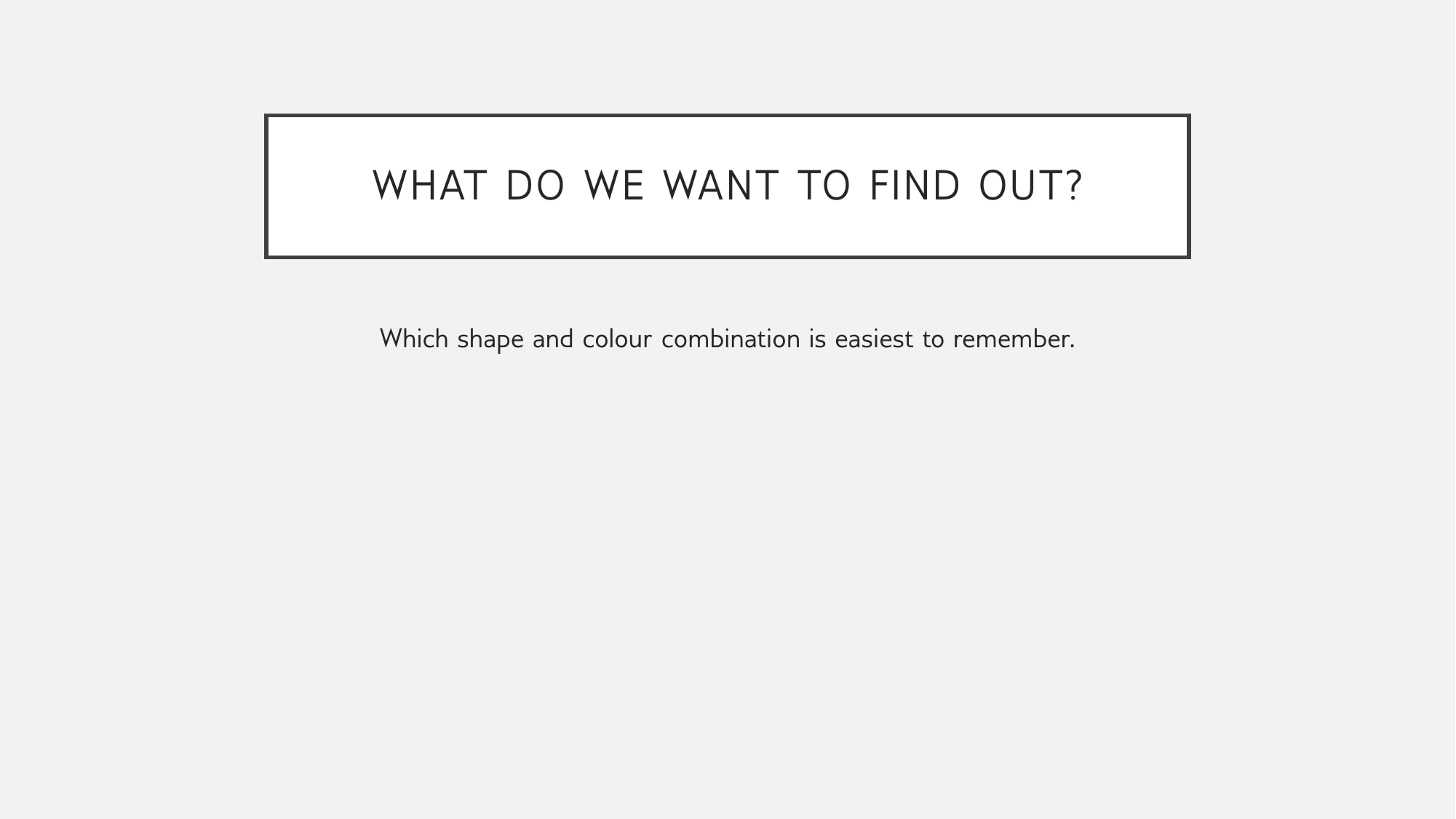

# What do we want to find out?
Which shape and colour combination is easiest to remember.